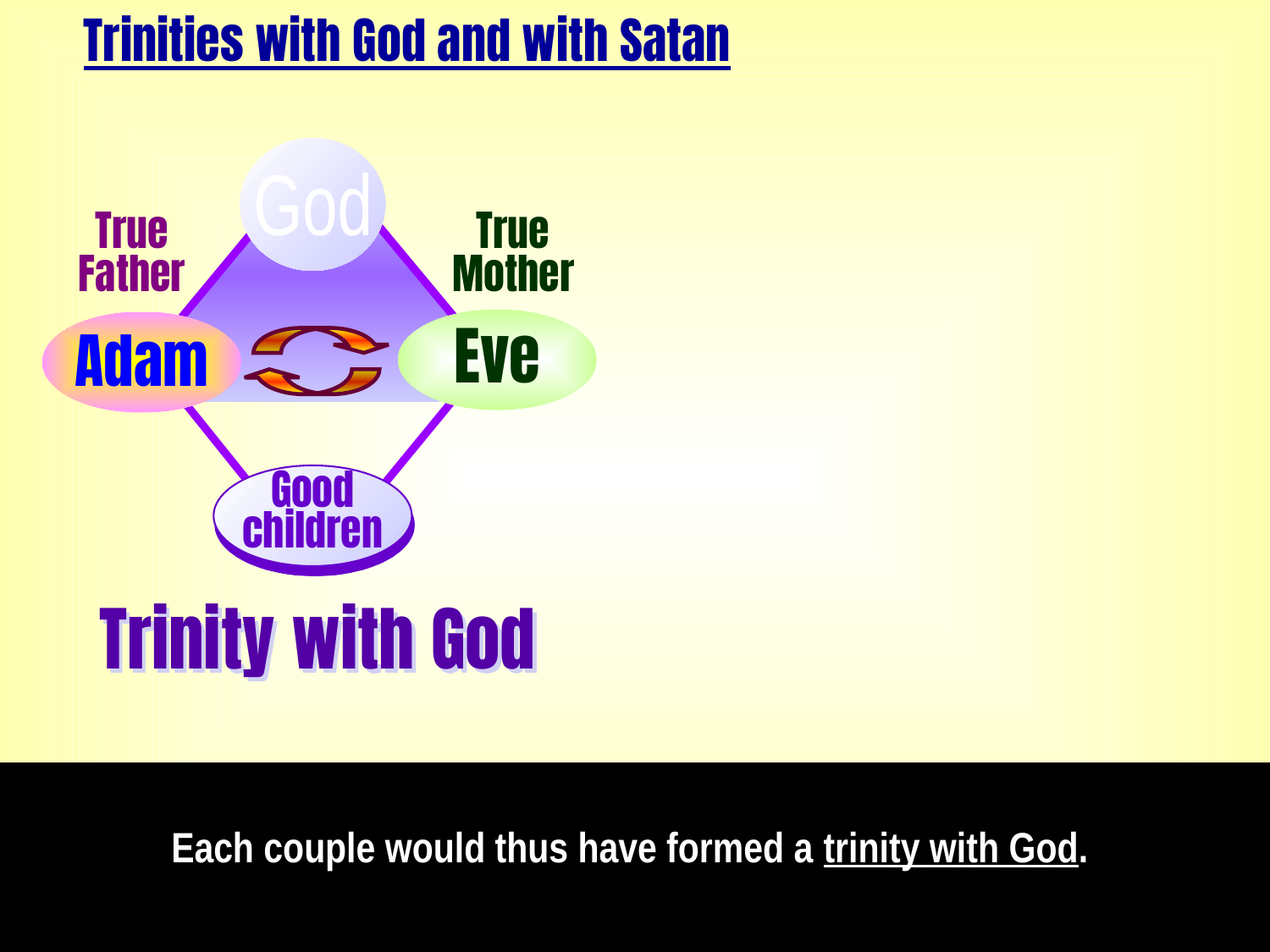

Trinities with God and with Satan

God

True
Father
True
Mother

Eve
Adam

Good
children
Trinity with God

Each couple would thus have formed a trinity with God.